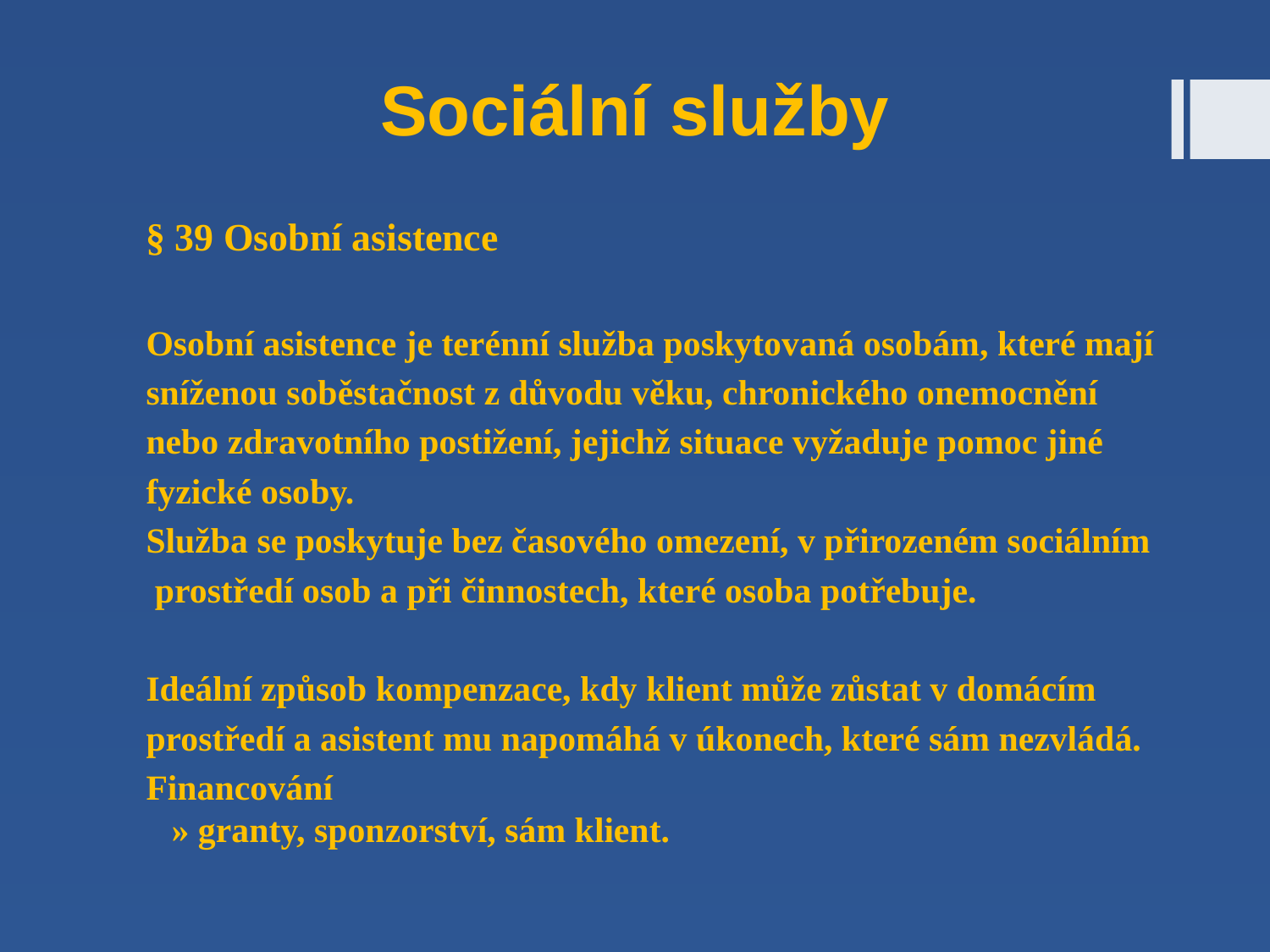

# Sociální služby
§ 39 Osobní asistence

Osobní asistence je terénní služba poskytovaná osobám, které mají
sníženou soběstačnost z důvodu věku, chronického onemocnění
nebo zdravotního postižení, jejichž situace vyžaduje pomoc jiné
fyzické osoby.
Služba se poskytuje bez časového omezení, v přirozeném sociálním
 prostředí osob a při činnostech, které osoba potřebuje.

Ideální způsob kompenzace, kdy klient může zůstat v domácím
prostředí a asistent mu napomáhá v úkonech, které sám nezvládá.
Financování
» granty, sponzorství, sám klient.